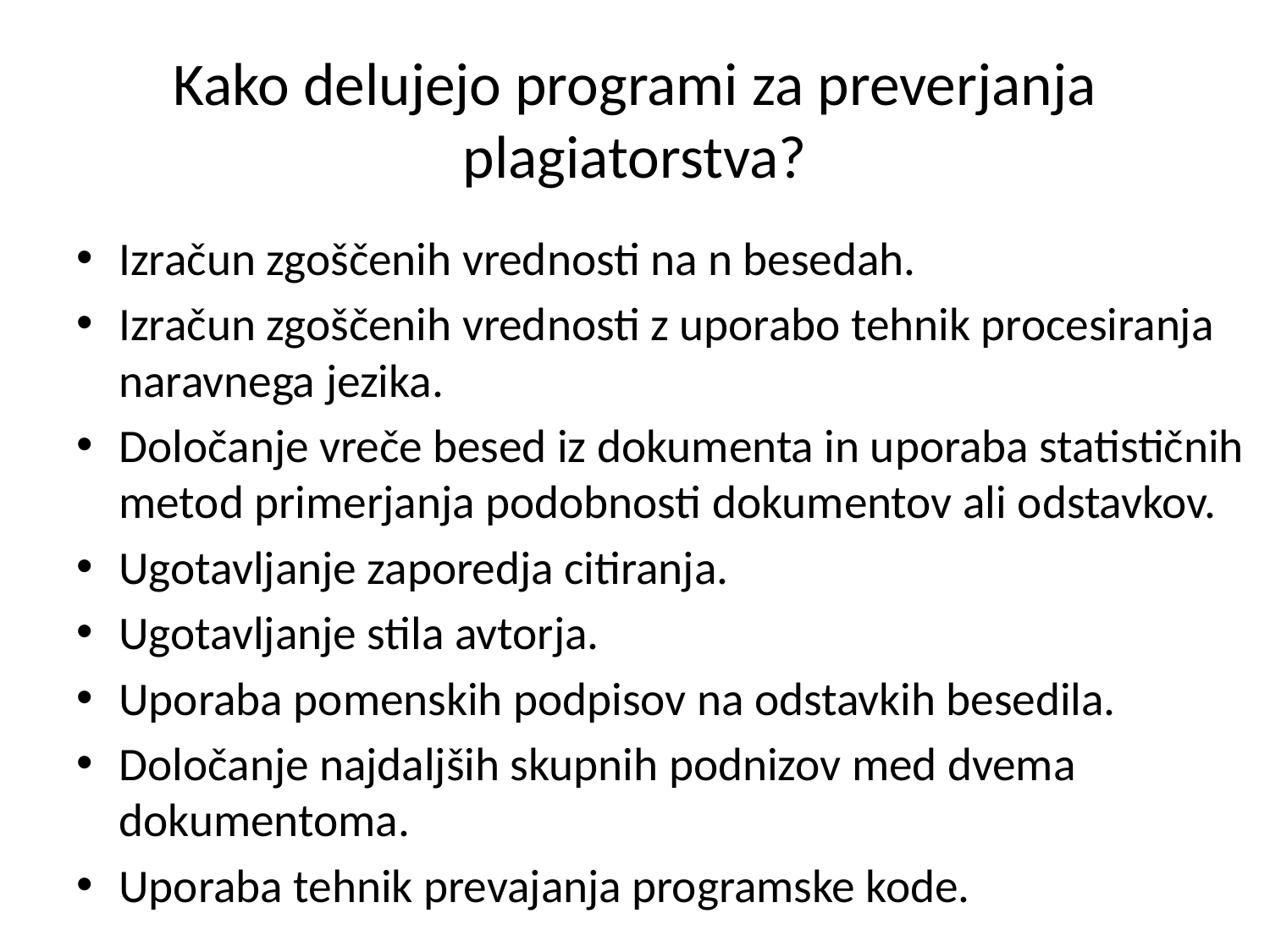

# Kako delujejo programi za preverjanja plagiatorstva?
Izračun zgoščenih vrednosti na n besedah.
Izračun zgoščenih vrednosti z uporabo tehnik procesiranja naravnega jezika.
Določanje vreče besed iz dokumenta in uporaba statističnih metod primerjanja podobnosti dokumentov ali odstavkov.
Ugotavljanje zaporedja citiranja.
Ugotavljanje stila avtorja.
Uporaba pomenskih podpisov na odstavkih besedila.
Določanje najdaljših skupnih podnizov med dvema dokumentoma.
Uporaba tehnik prevajanja programske kode.